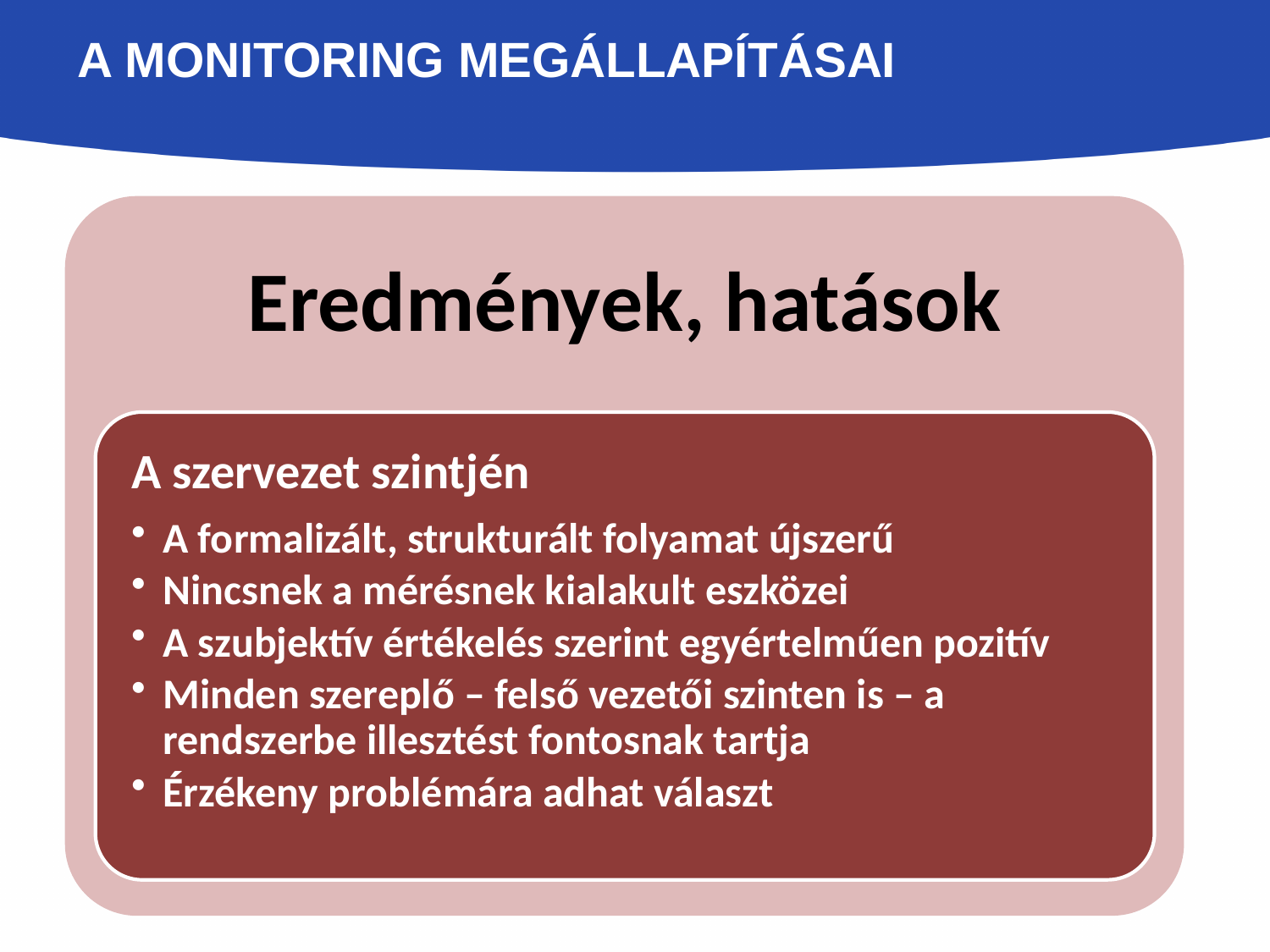

# A monitoring megállapításai
Eredmények, hatások
A szervezet szintjén
A formalizált, strukturált folyamat újszerű
Nincsnek a mérésnek kialakult eszközei
A szubjektív értékelés szerint egyértelműen pozitív
Minden szereplő – felső vezetői szinten is – a rendszerbe illesztést fontosnak tartja
Érzékeny problémára adhat választ